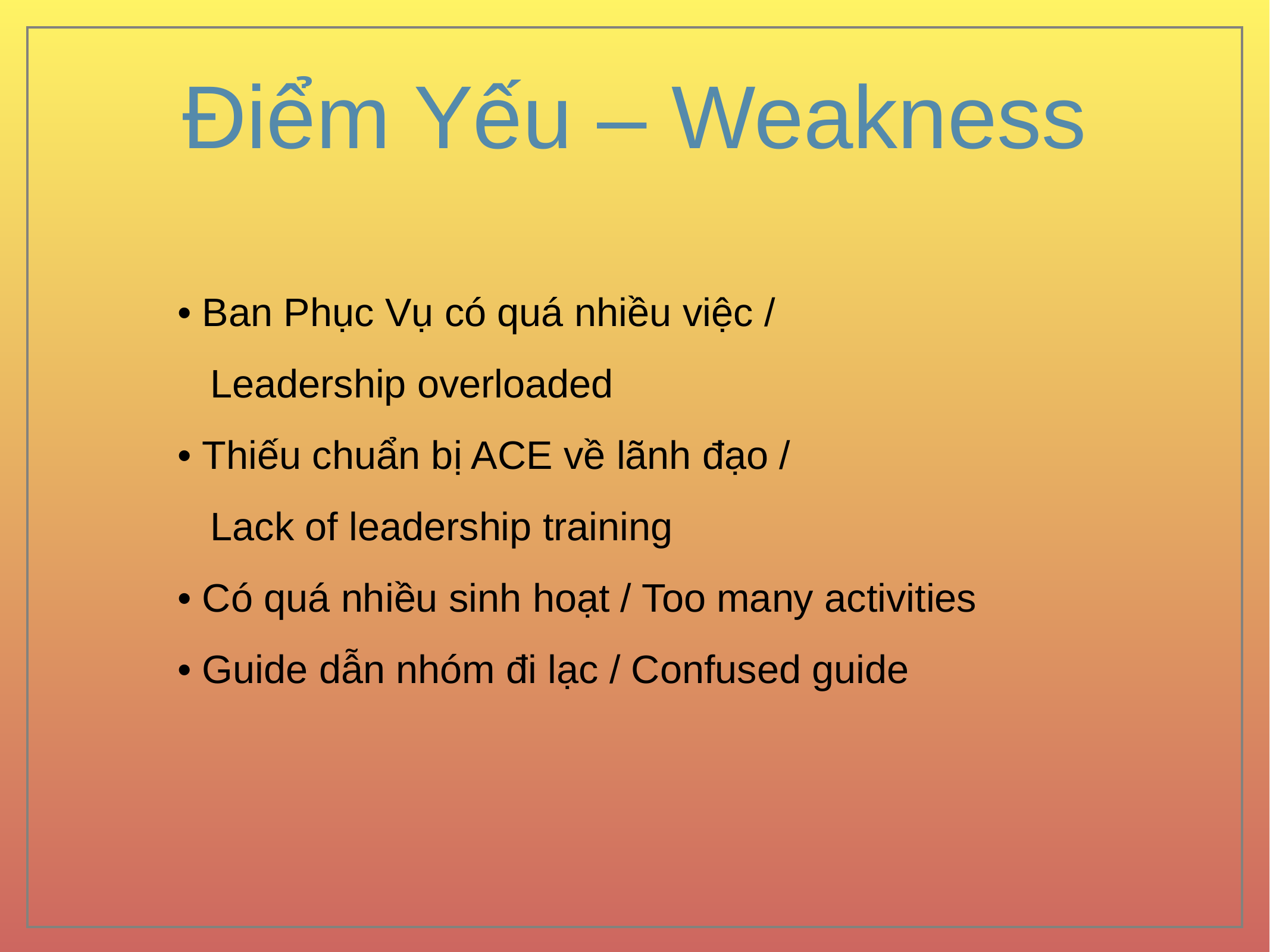

# Điểm Yếu – Weakness
• Ban Phục Vụ có quá nhiều việc /
   Leadership overloaded
• Thiếu chuẩn bị ACE về lãnh đạo /
   Lack of leadership training
• Có quá nhiều sinh hoạt / Too many activities
• Guide dẫn nhóm đi lạc / Confused guide